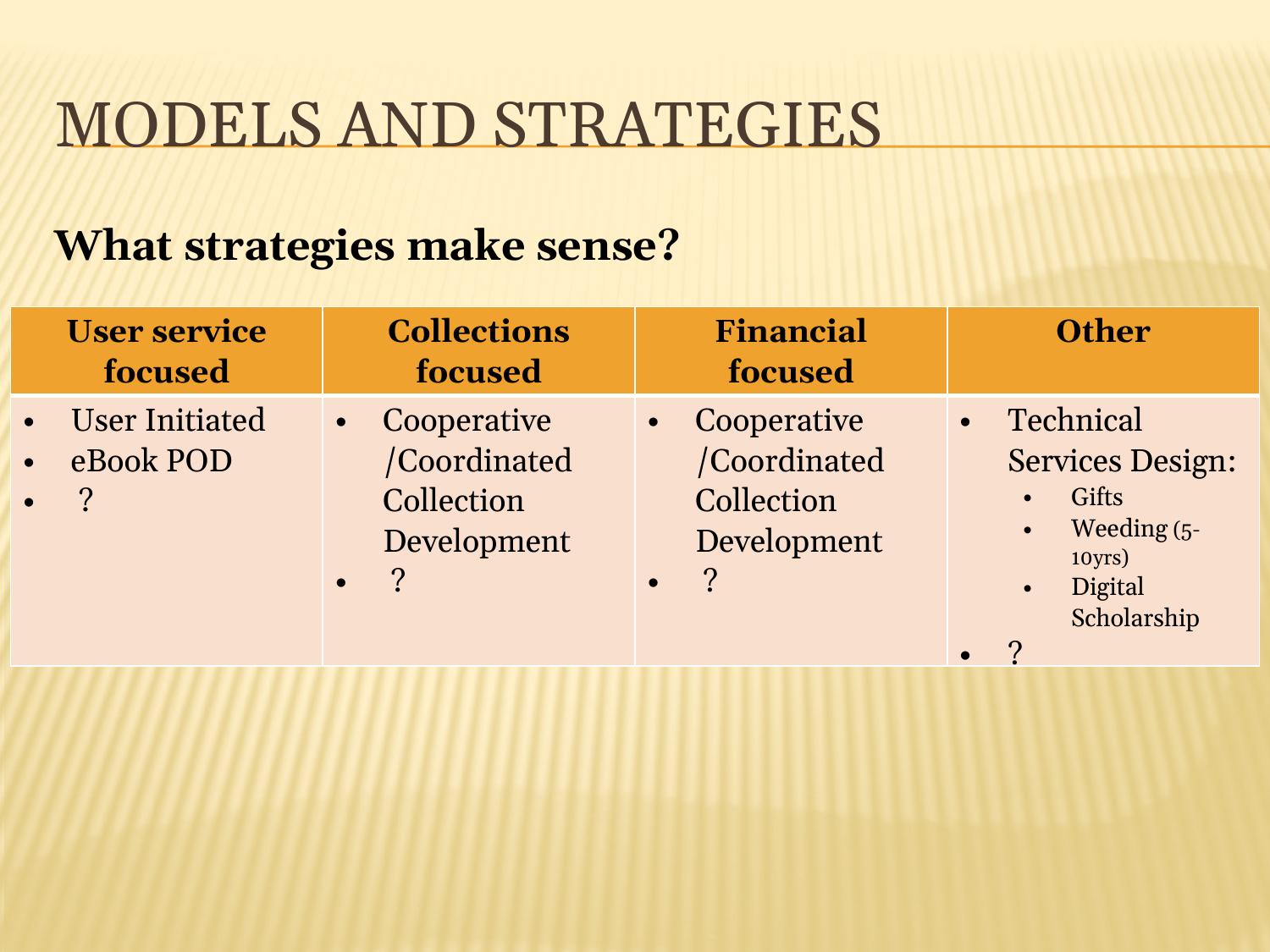

# Models and Strategies
What strategies make sense?
| User service focused | Collections focused | Financial focused | Other |
| --- | --- | --- | --- |
| User Initiated eBook POD ? | Cooperative /Coordinated Collection Development ? | Cooperative /Coordinated Collection Development ? | Technical Services Design: Gifts Weeding (5-10yrs) Digital Scholarship ? |